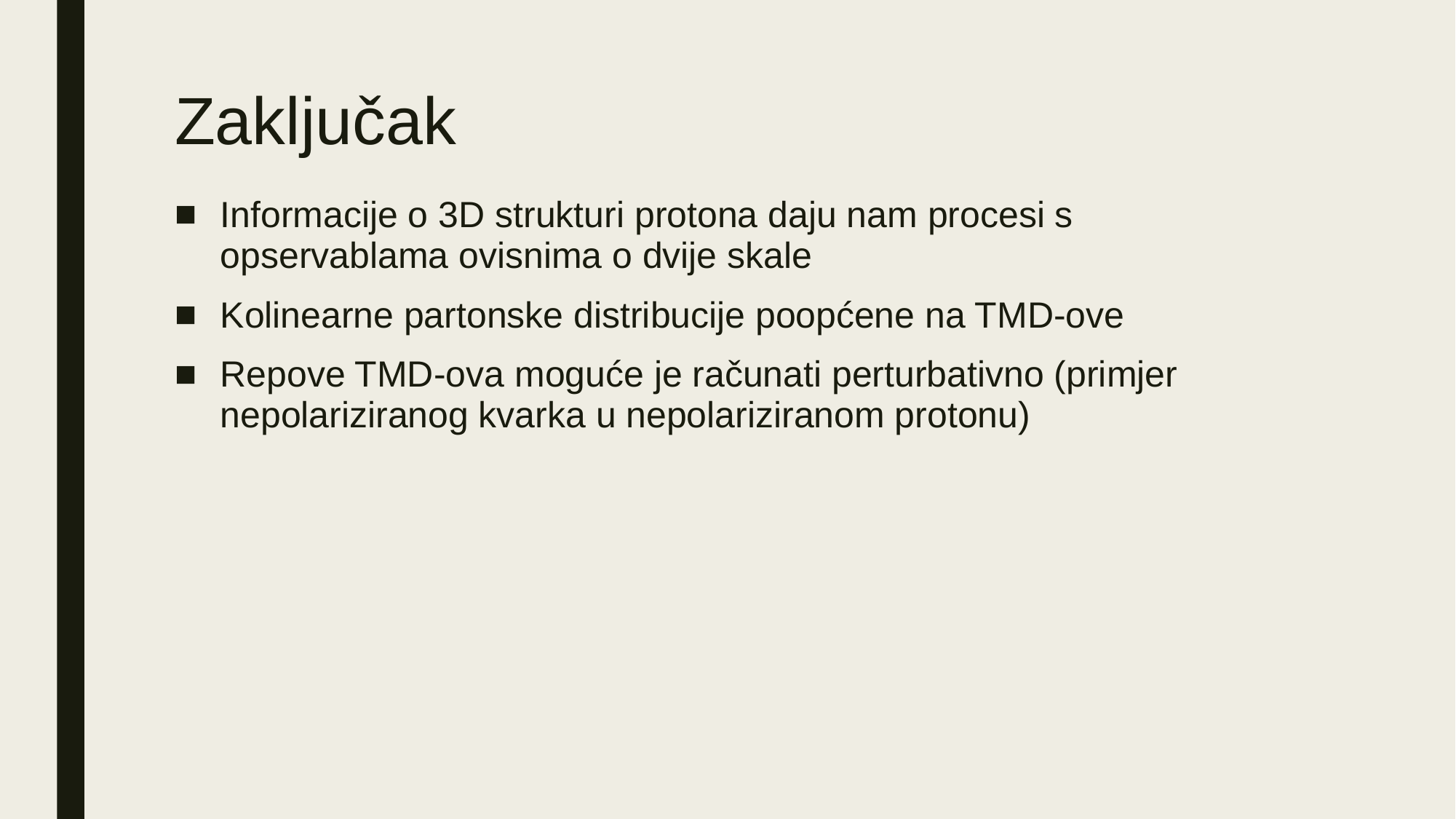

# Zaključak
Informacije o 3D strukturi protona daju nam procesi s opservablama ovisnima o dvije skale
Kolinearne partonske distribucije poopćene na TMD-ove
Repove TMD-ova moguće je računati perturbativno (primjer nepolariziranog kvarka u nepolariziranom protonu)